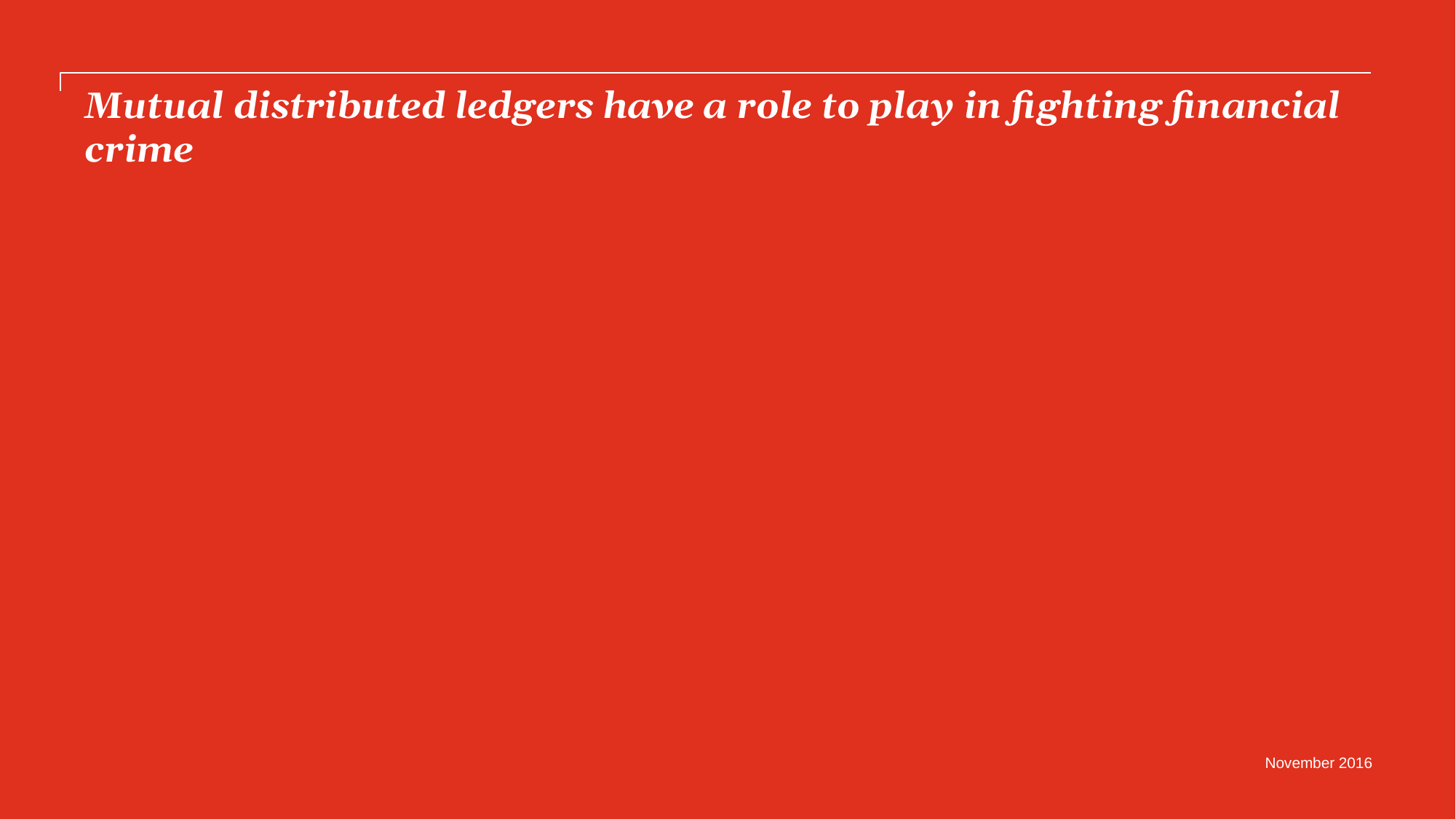

# Mutual distributed ledgers have a role to play in fighting financial crime